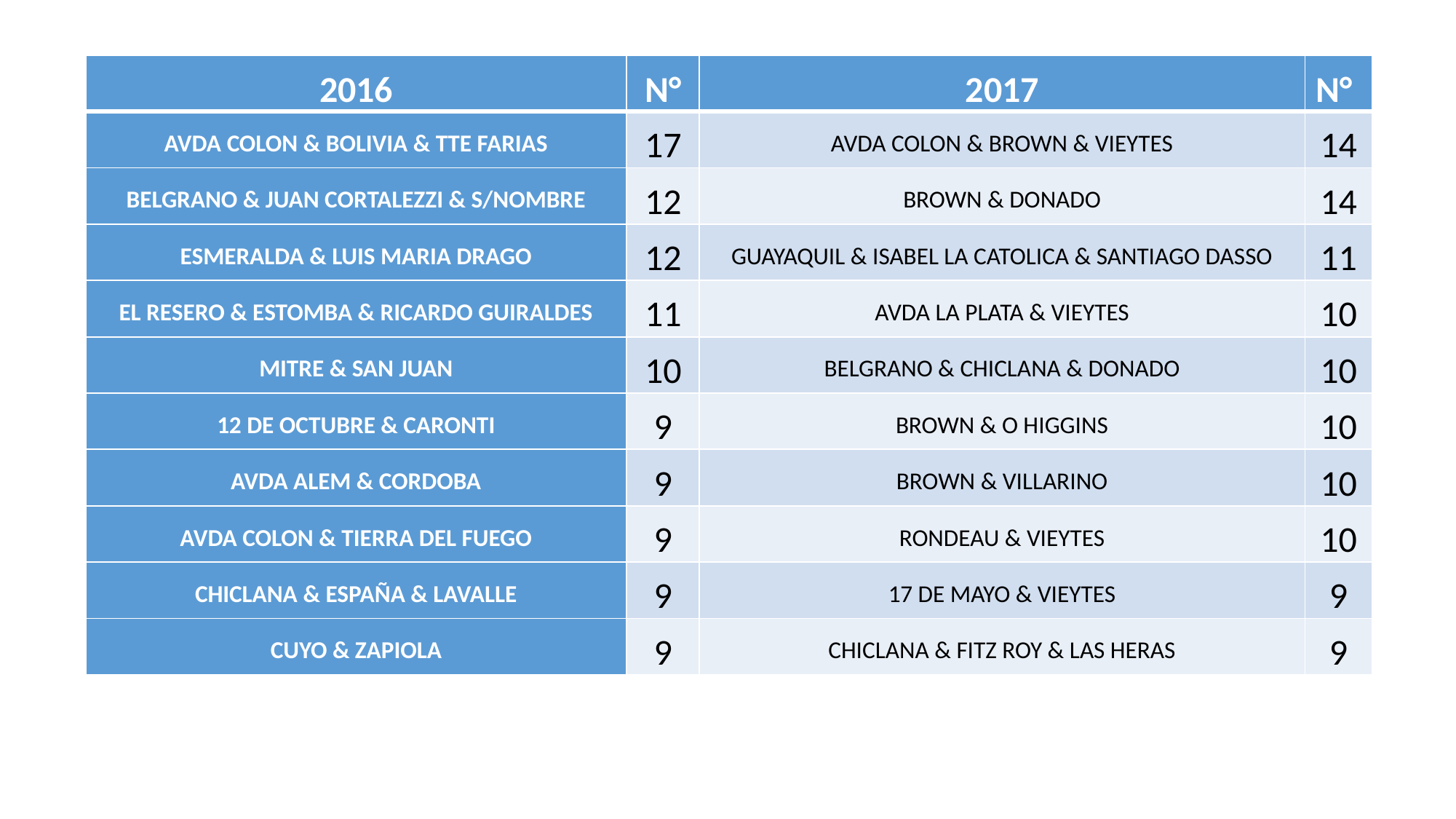

| 2016 | N° | 2017 | N° |
| --- | --- | --- | --- |
| AVDA COLON & BOLIVIA & TTE FARIAS | 17 | AVDA COLON & BROWN & VIEYTES | 14 |
| BELGRANO & JUAN CORTALEZZI & S/NOMBRE | 12 | BROWN & DONADO | 14 |
| ESMERALDA & LUIS MARIA DRAGO | 12 | GUAYAQUIL & ISABEL LA CATOLICA & SANTIAGO DASSO | 11 |
| EL RESERO & ESTOMBA & RICARDO GUIRALDES | 11 | AVDA LA PLATA & VIEYTES | 10 |
| MITRE & SAN JUAN | 10 | BELGRANO & CHICLANA & DONADO | 10 |
| 12 DE OCTUBRE & CARONTI | 9 | BROWN & O HIGGINS | 10 |
| AVDA ALEM & CORDOBA | 9 | BROWN & VILLARINO | 10 |
| AVDA COLON & TIERRA DEL FUEGO | 9 | RONDEAU & VIEYTES | 10 |
| CHICLANA & ESPAÑA & LAVALLE | 9 | 17 DE MAYO & VIEYTES | 9 |
| CUYO & ZAPIOLA | 9 | CHICLANA & FITZ ROY & LAS HERAS | 9 |